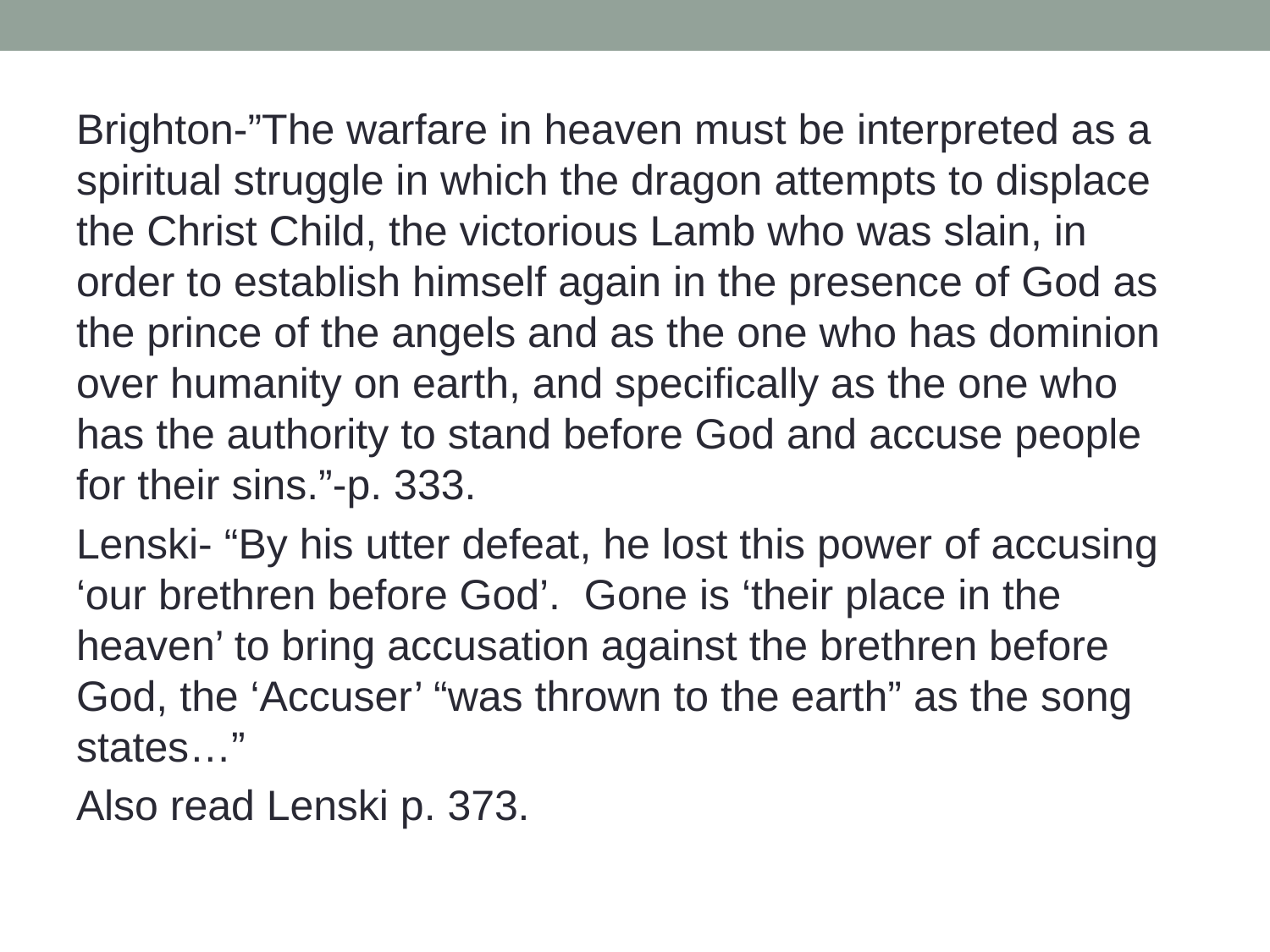

Brighton-”The warfare in heaven must be interpreted as a spiritual struggle in which the dragon attempts to displace the Christ Child, the victorious Lamb who was slain, in order to establish himself again in the presence of God as the prince of the angels and as the one who has dominion over humanity on earth, and specifically as the one who has the authority to stand before God and accuse people for their sins.”-p. 333.
Lenski- “By his utter defeat, he lost this power of accusing ‘our brethren before God’.  Gone is ‘their place in the heaven’ to bring accusation against the brethren before God, the ‘Accuser’ “was thrown to the earth” as the song states…”
Also read Lenski p. 373.